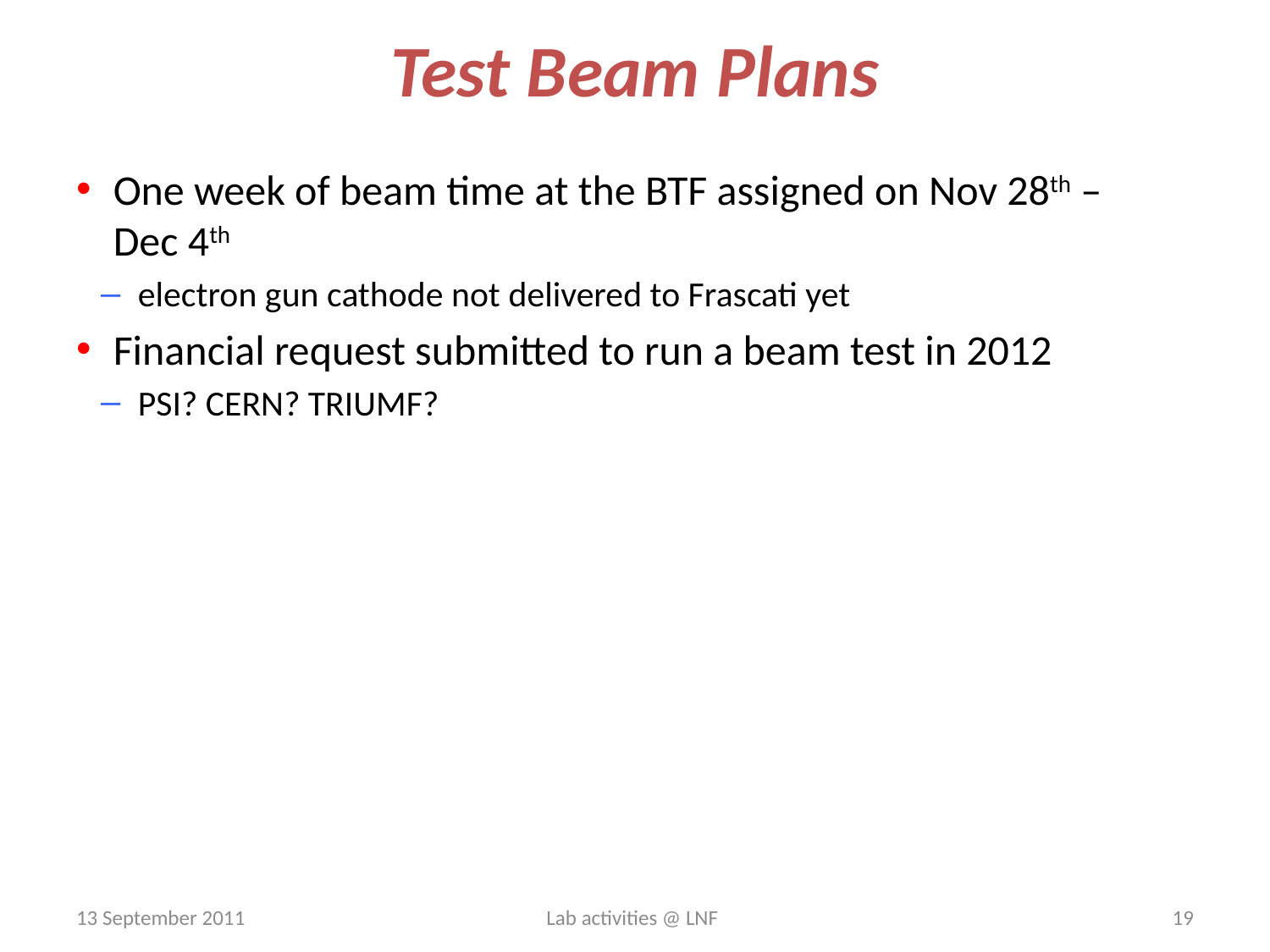

# Test Beam Plans
One week of beam time at the BTF assigned on Nov 28th – Dec 4th
electron gun cathode not delivered to Frascati yet
Financial request submitted to run a beam test in 2012
PSI? CERN? TRIUMF?
13 September 2011
Lab activities @ LNF
19